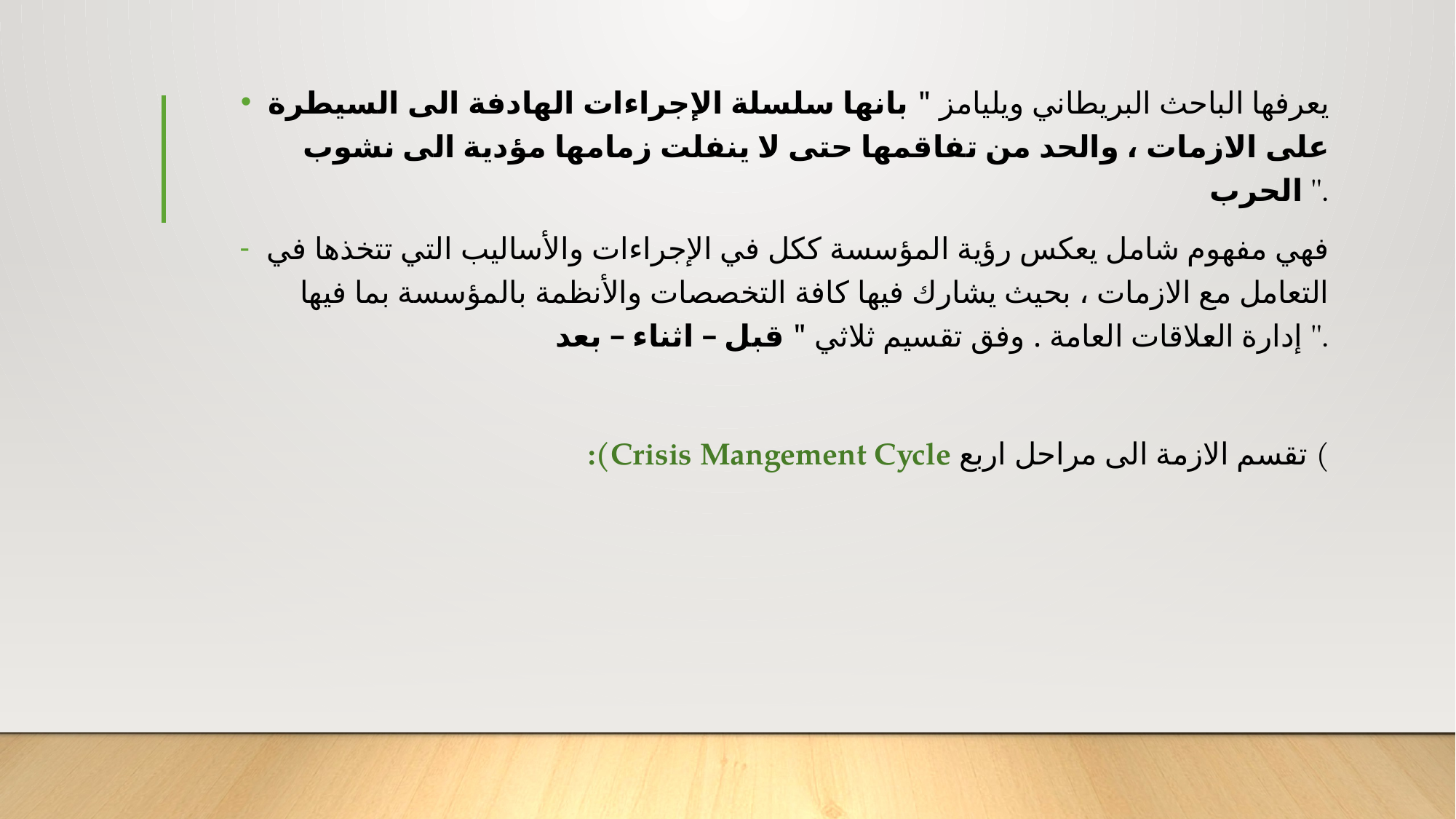

يعرفها الباحث البريطاني ويليامز " بانها سلسلة الإجراءات الهادفة الى السيطرة على الازمات ، والحد من تفاقمها حتى لا ينفلت زمامها مؤدية الى نشوب الحرب ".
فهي مفهوم شامل يعكس رؤية المؤسسة ككل في الإجراءات والأساليب التي تتخذها في التعامل مع الازمات ، بحيث يشارك فيها كافة التخصصات والأنظمة بالمؤسسة بما فيها إدارة العلاقات العامة . وفق تقسيم ثلاثي " قبل – اثناء – بعد ".

:(Crisis Mangement Cycle تقسم الازمة الى مراحل اربع (